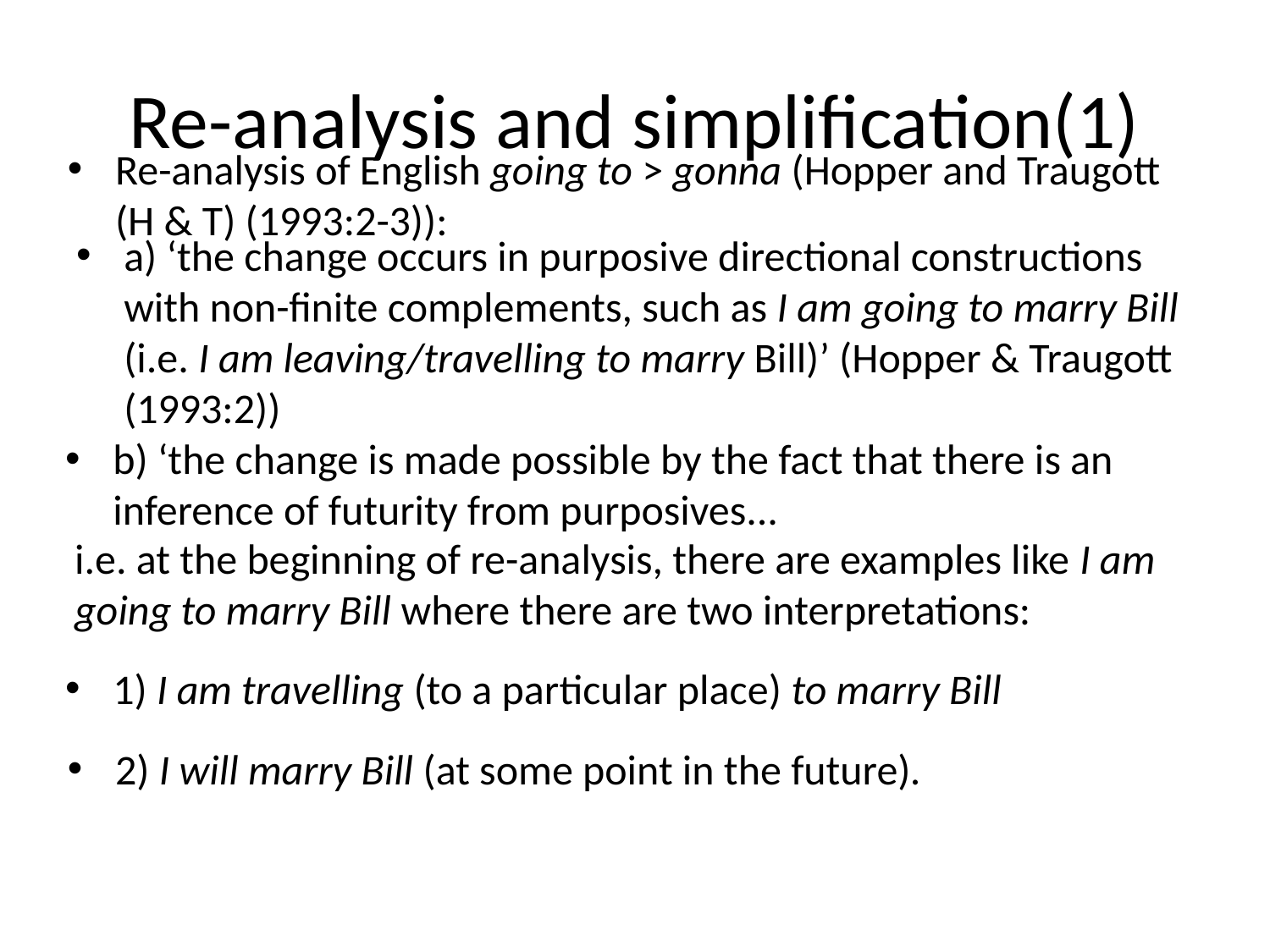

# Re-analysis and simplification(1)
Re-analysis of English going to > gonna (Hopper and Traugott  (H & T) (1993:2-3)):

a) ‘the change occurs in purposive directional constructions with non-finite complements, such as I am going to marry Bill (i.e. I am leaving/travelling to marry Bill)’ (Hopper & Traugott (1993:2))

b) ‘the change is made possible by the fact that there is an inference of futurity from purposives...

i.e. at the beginning of re-analysis, there are examples like I am going to marry Bill where there are two interpretations:
1) I am travelling (to a particular place) to marry Bill
2) I will marry Bill (at some point in the future).